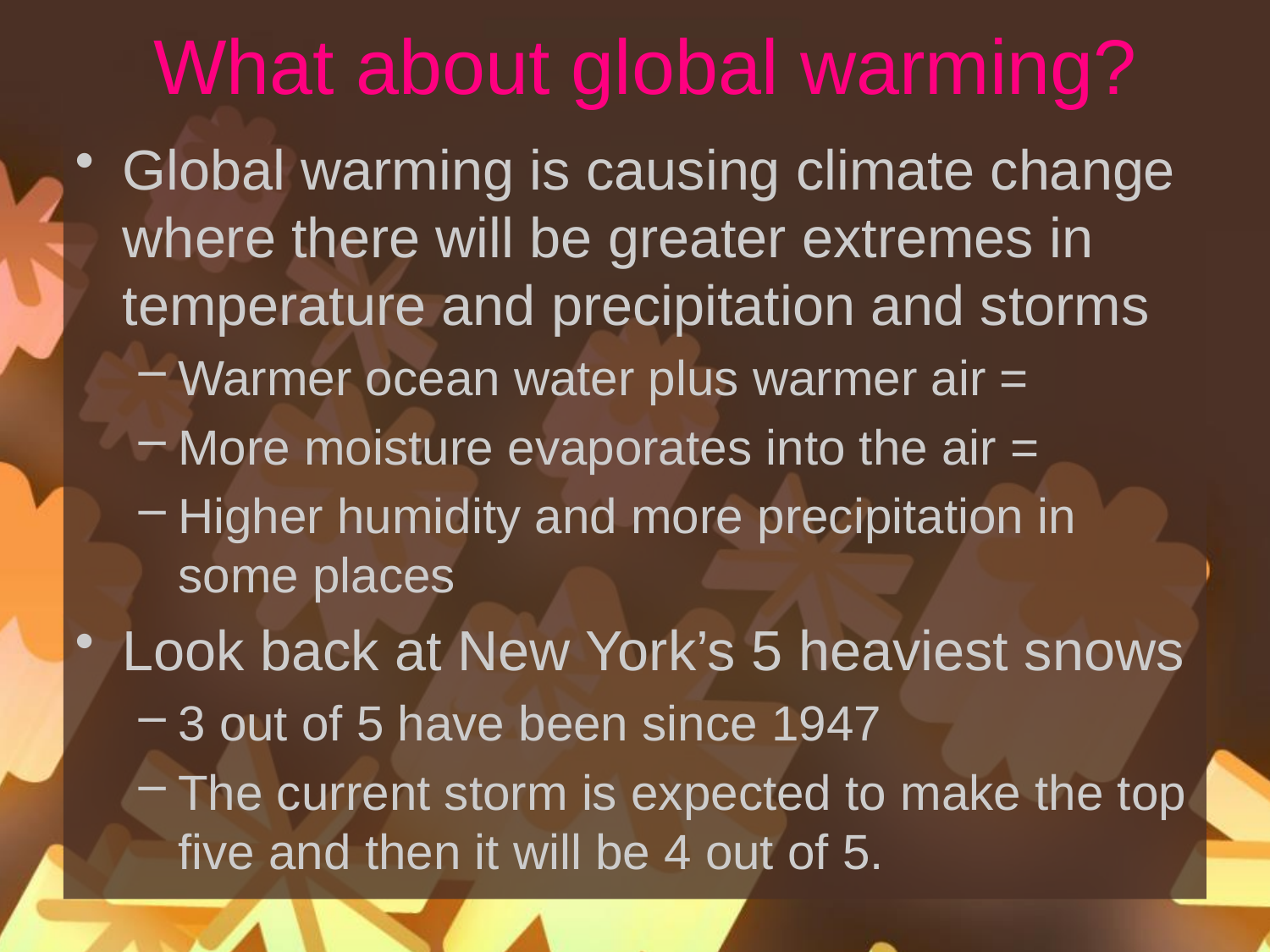

# What about global warming?
Global warming is causing climate change where there will be greater extremes in temperature and precipitation and storms
Warmer ocean water plus warmer air =
More moisture evaporates into the air =
Higher humidity and more precipitation in some places
Look back at New York’s 5 heaviest snows
3 out of 5 have been since 1947
The current storm is expected to make the top five and then it will be 4 out of 5.